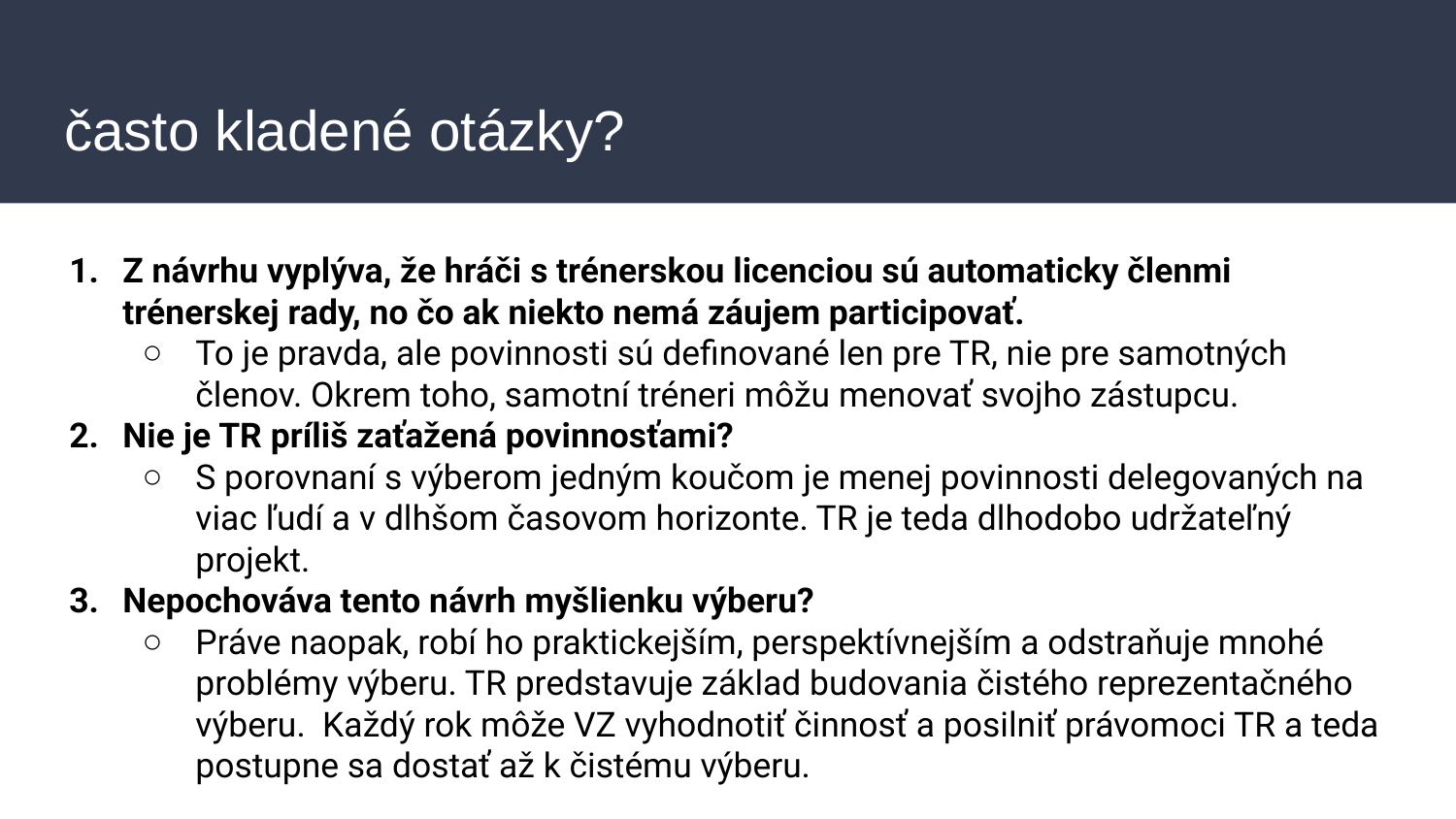

# často kladené otázky?
Z návrhu vyplýva, že hráči s trénerskou licenciou sú automaticky členmi trénerskej rady, no čo ak niekto nemá záujem participovať.
To je pravda, ale povinnosti sú definované len pre TR, nie pre samotných členov. Okrem toho, samotní tréneri môžu menovať svojho zástupcu.
Nie je TR príliš zaťažená povinnosťami?
S porovnaní s výberom jedným koučom je menej povinnosti delegovaných na viac ľudí a v dlhšom časovom horizonte. TR je teda dlhodobo udržateľný projekt.
Nepochováva tento návrh myšlienku výberu?
Práve naopak, robí ho praktickejším, perspektívnejším a odstraňuje mnohé problémy výberu. TR predstavuje základ budovania čistého reprezentačného výberu.  Každý rok môže VZ vyhodnotiť činnosť a posilniť právomoci TR a teda postupne sa dostať až k čistému výberu.